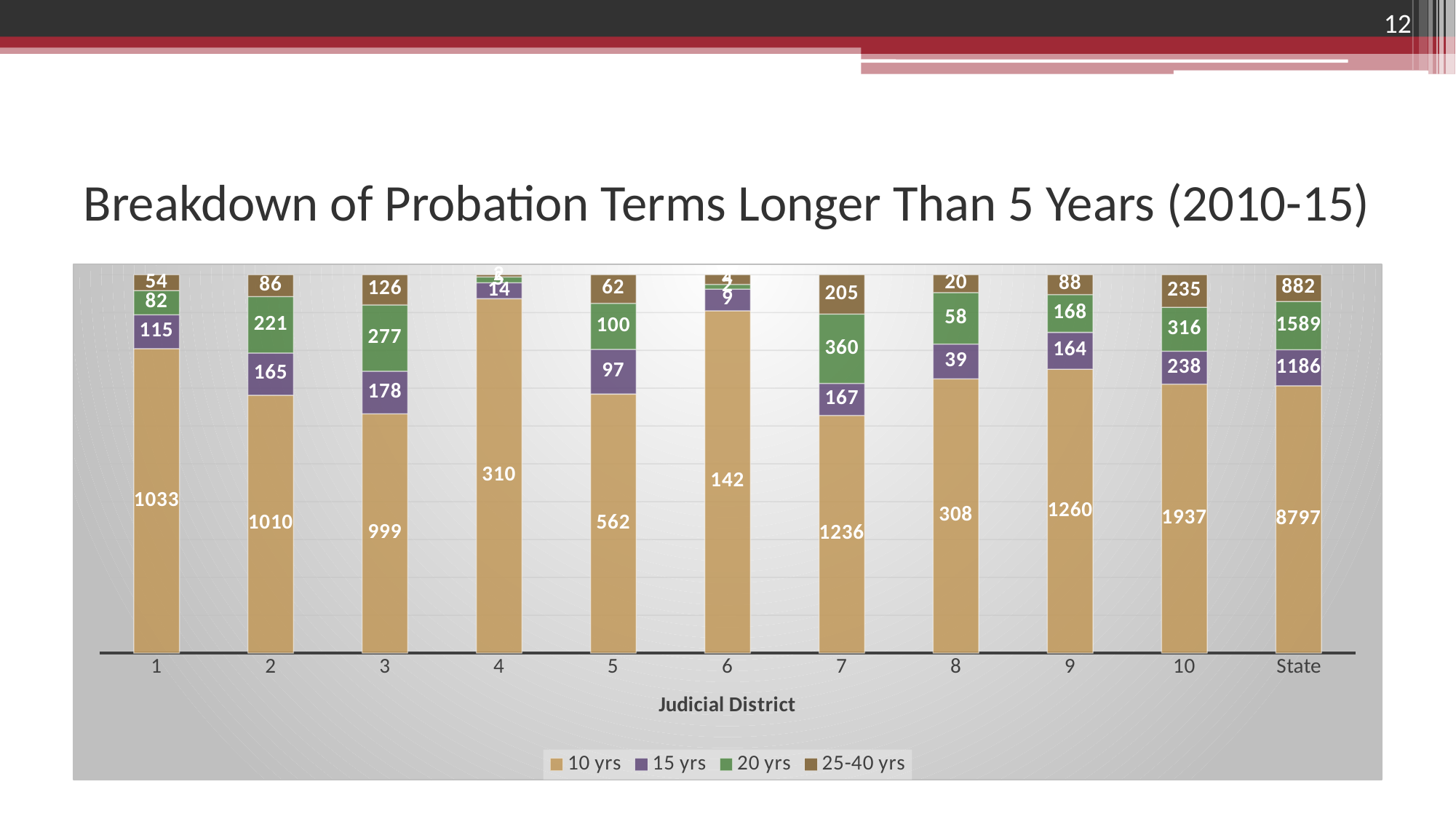

12
# Breakdown of Probation Terms Longer Than 5 Years (2010-15)

### Chart

| Category | 10 yrs | 15 yrs | 20 yrs | 25-40 yrs |
|---|---|---|---|---|
| 1 | 1033.0 | 115.0 | 82.0 | 54.0 |
| 2 | 1010.0 | 165.0 | 221.0 | 86.0 |
| 3 | 999.0 | 178.0 | 277.0 | 126.0 |
| 4 | 310.0 | 14.0 | 5.0 | 2.0 |
| 5 | 562.0 | 97.0 | 100.0 | 62.0 |
| 6 | 142.0 | 9.0 | 2.0 | 4.0 |
| 7 | 1236.0 | 167.0 | 360.0 | 205.0 |
| 8 | 308.0 | 39.0 | 58.0 | 20.0 |
| 9 | 1260.0 | 164.0 | 168.0 | 88.0 |
| 10 | 1937.0 | 238.0 | 316.0 | 235.0 |
| State | 8797.0 | 1186.0 | 1589.0 | 882.0 |